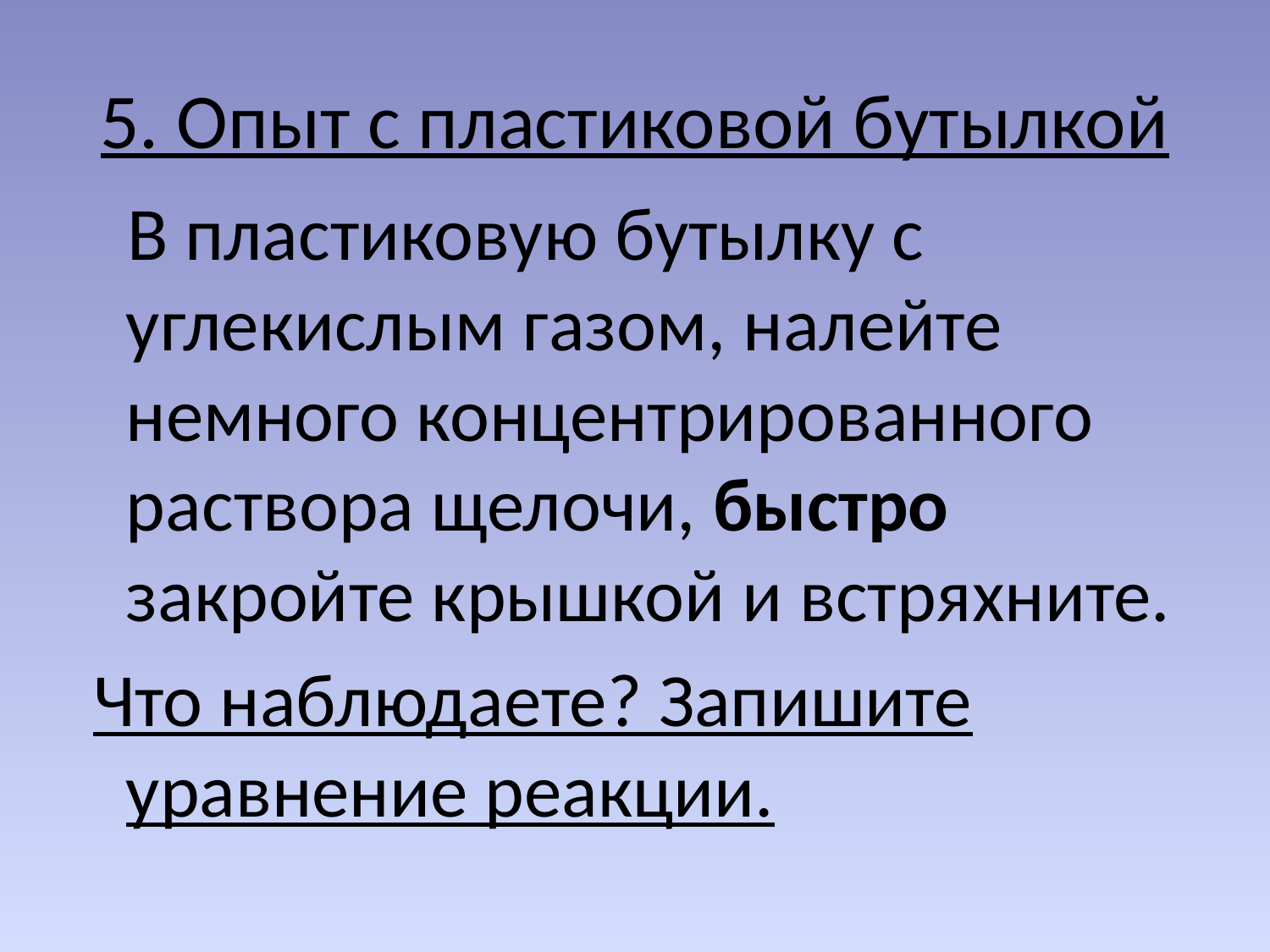

# 5. Опыт с пластиковой бутылкой
   В пластиковую бутылку с углекислым газом, налейте немного концентрированного раствора щелочи, быстро закройте крышкой и встряхните.
 Что наблюдаете? Запишите уравнение реакции.